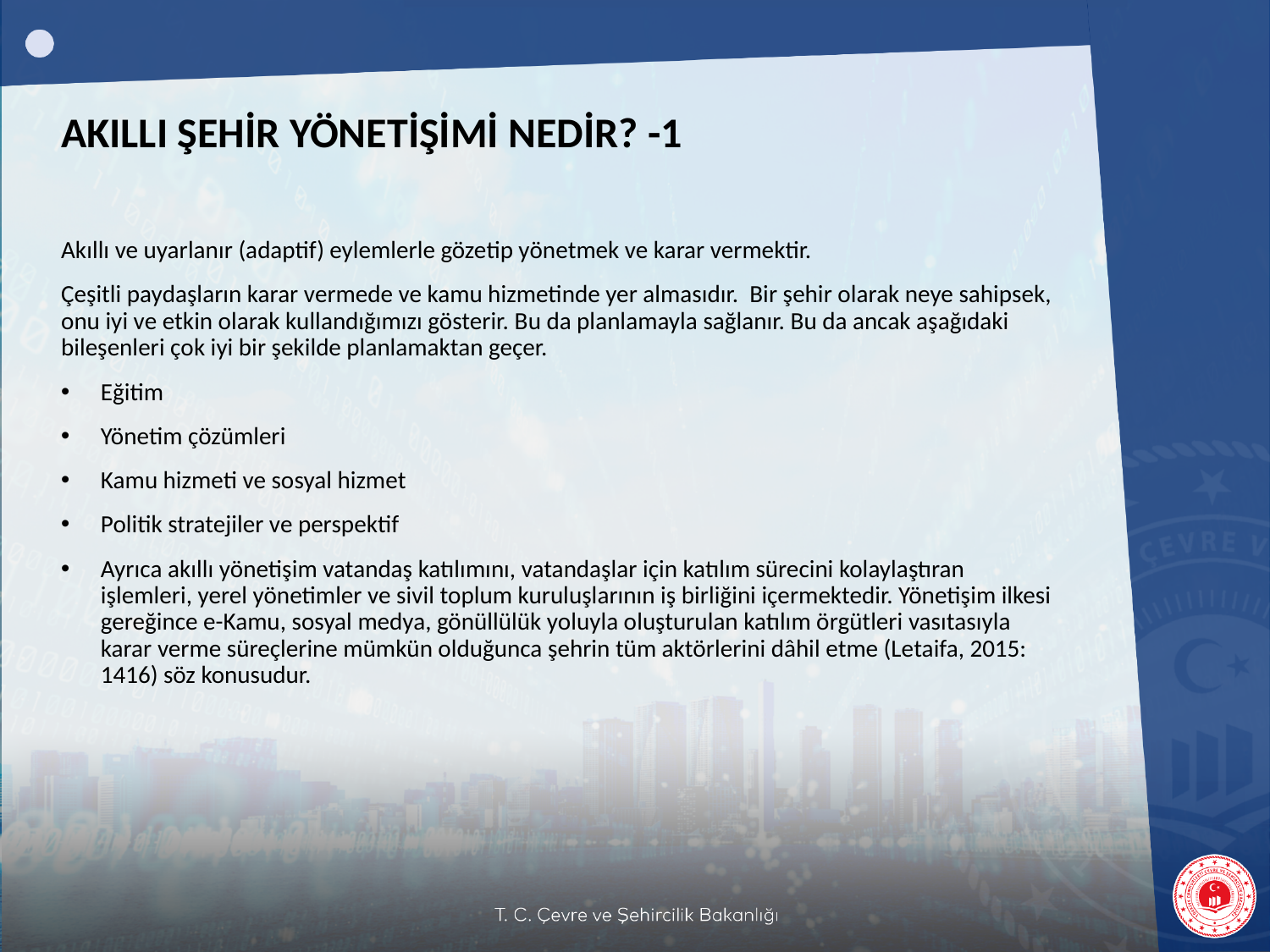

AKILLI ŞEHİR YÖNETİŞİMİ NEDİR? -1

Akıllı ve uyarlanır (adaptif) eylemlerle gözetip yönetmek ve karar vermektir.
Çeşitli paydaşların karar vermede ve kamu hizmetinde yer almasıdır.  Bir şehir olarak neye sahipsek, onu iyi ve etkin olarak kullandığımızı gösterir. Bu da planlamayla sağlanır. Bu da ancak aşağıdaki bileşenleri çok iyi bir şekilde planlamaktan geçer.
Eğitim
Yönetim çözümleri
Kamu hizmeti ve sosyal hizmet
Politik stratejiler ve perspektif
Ayrıca akıllı yönetişim vatandaş katılımını, vatandaşlar için katılım sürecini kolaylaştıran işlemleri, yerel yönetimler ve sivil toplum kuruluşlarının iş birliğini içermektedir. Yönetişim ilkesi gereğince e-Kamu, sosyal medya, gönüllülük yoluyla oluşturulan katılım örgütleri vasıtasıyla karar verme süreçlerine mümkün olduğunca şehrin tüm aktörlerini dâhil etme (Letaifa, 2015: 1416) söz konusudur.